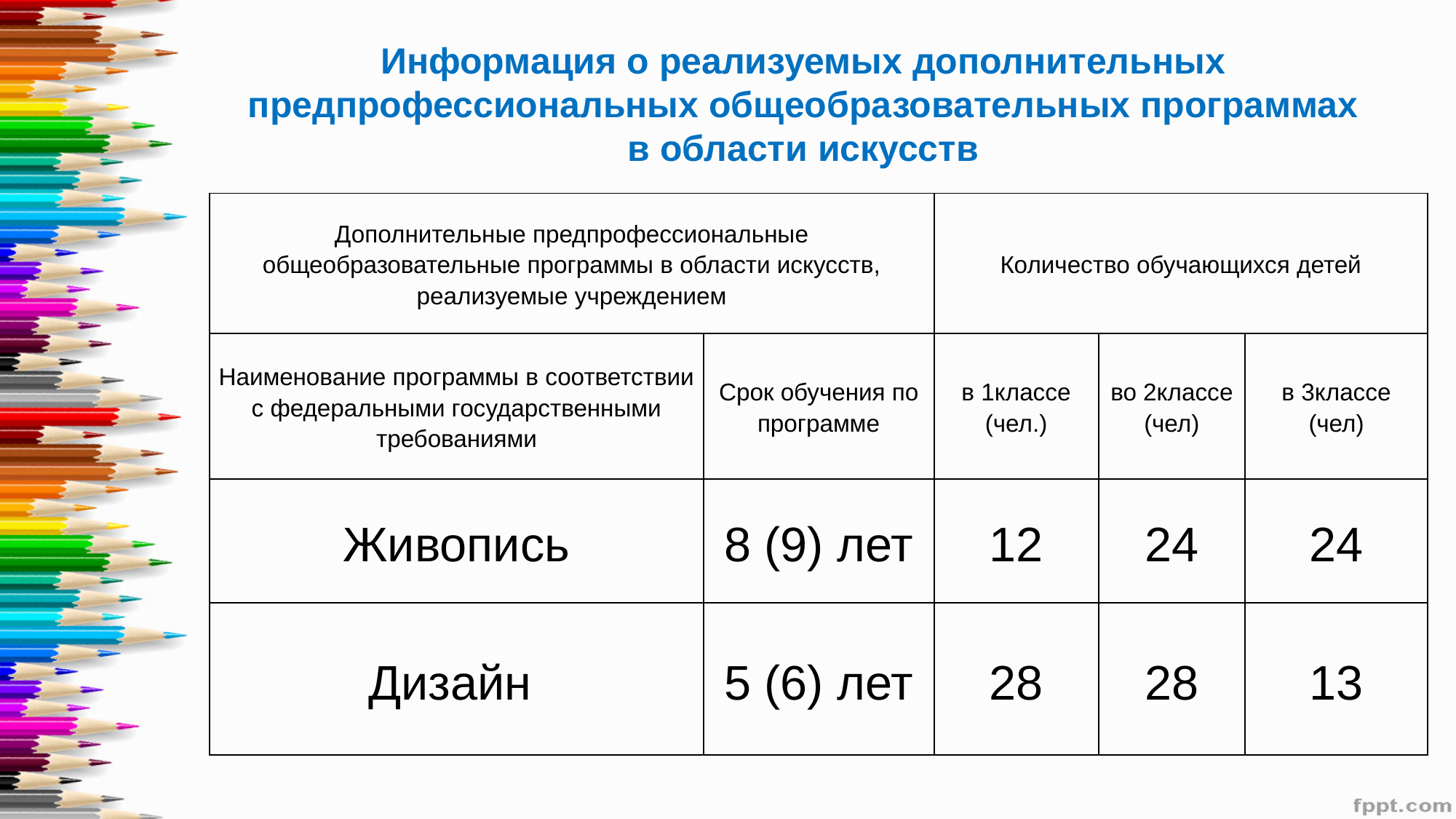

# Информация о реализуемых дополнительных предпрофессиональных общеобразовательных программах в области искусств
| Дополнительные предпрофессиональные общеобразовательные программы в области искусств, реализуемые учреждением |  | Количество обучающихся детей |  |  |
| --- | --- | --- | --- | --- |
| Наименование программы в соответствии с федеральными государственными требованиями | Срок обучения по программе | в 1классе (чел.) | во 2классе (чел) | в 3классе (чел) |
| Живопись | 8 (9) лет | 12 | 24 | 24 |
| Дизайн | 5 (6) лет | 28 | 28 | 13 |